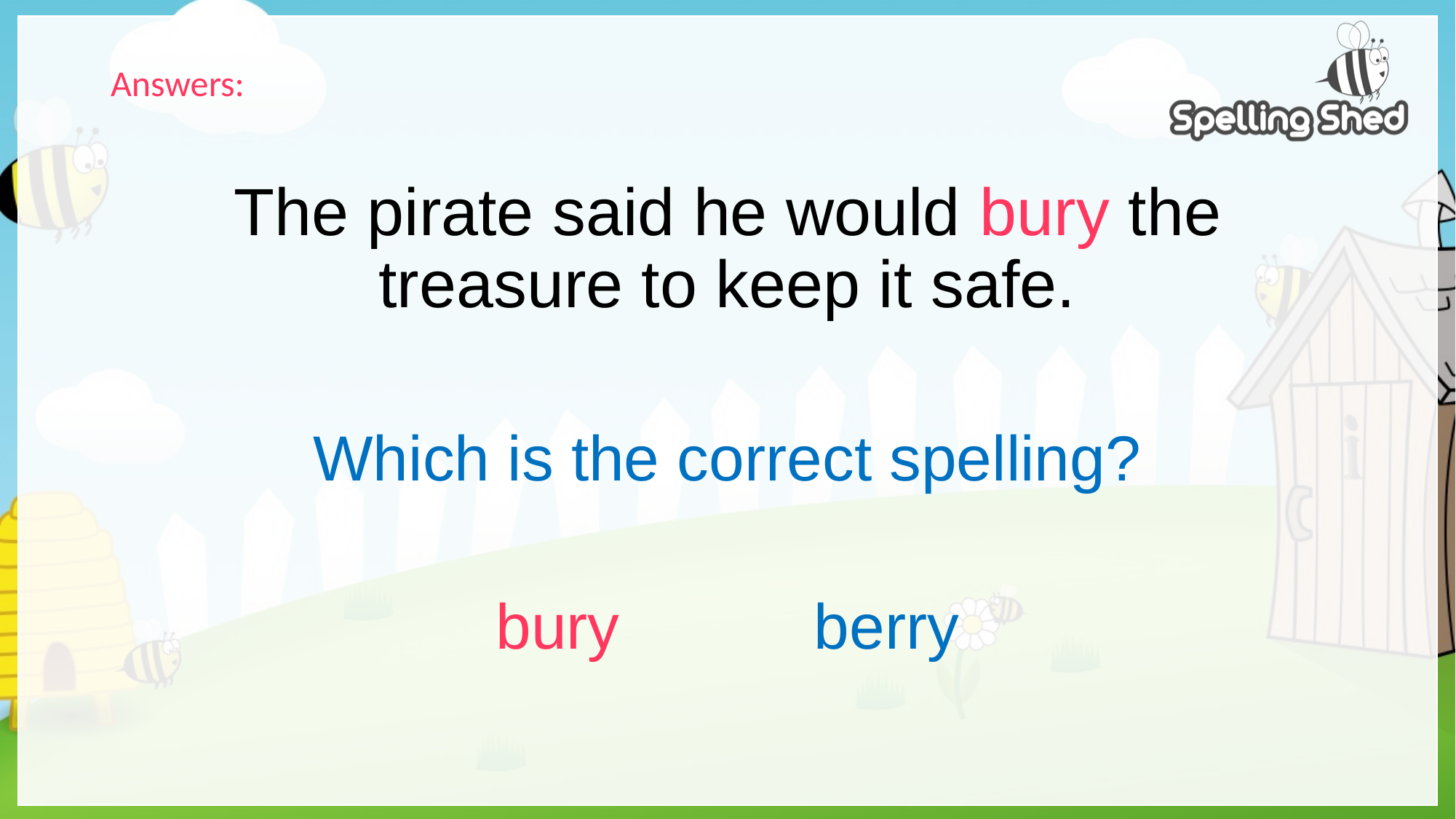

Answers:
# The pirate said he would bury the treasure to keep it safe.
Which is the correct spelling?

bury           berry